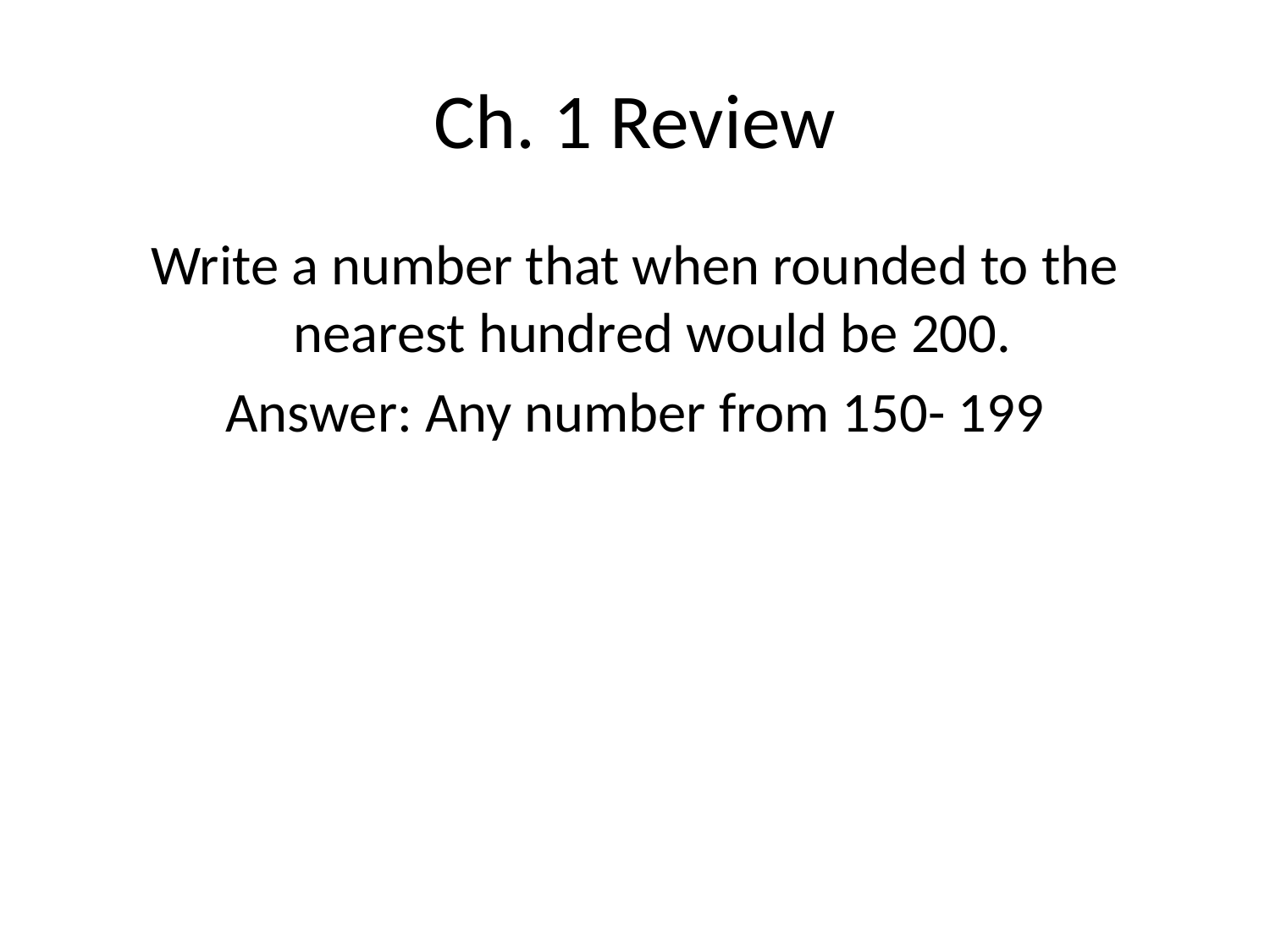

# Ch. 1 Review
Write a number that when rounded to the nearest hundred would be 200.
Answer: Any number from 150- 199